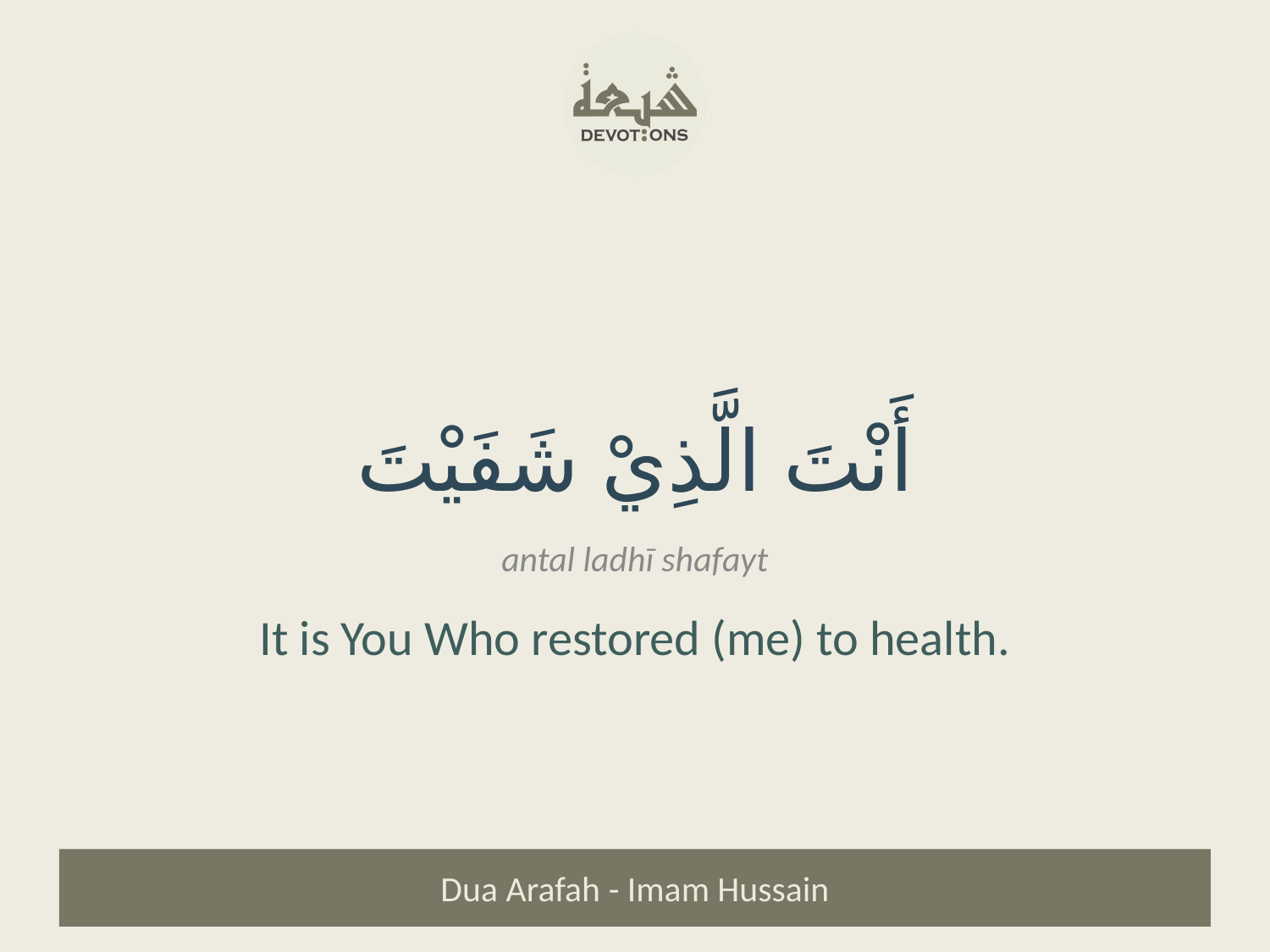

أَنْتَ الَّذِيْ شَفَيْتَ
antal ladhī shafayt
It is You Who restored (me) to health.
Dua Arafah - Imam Hussain